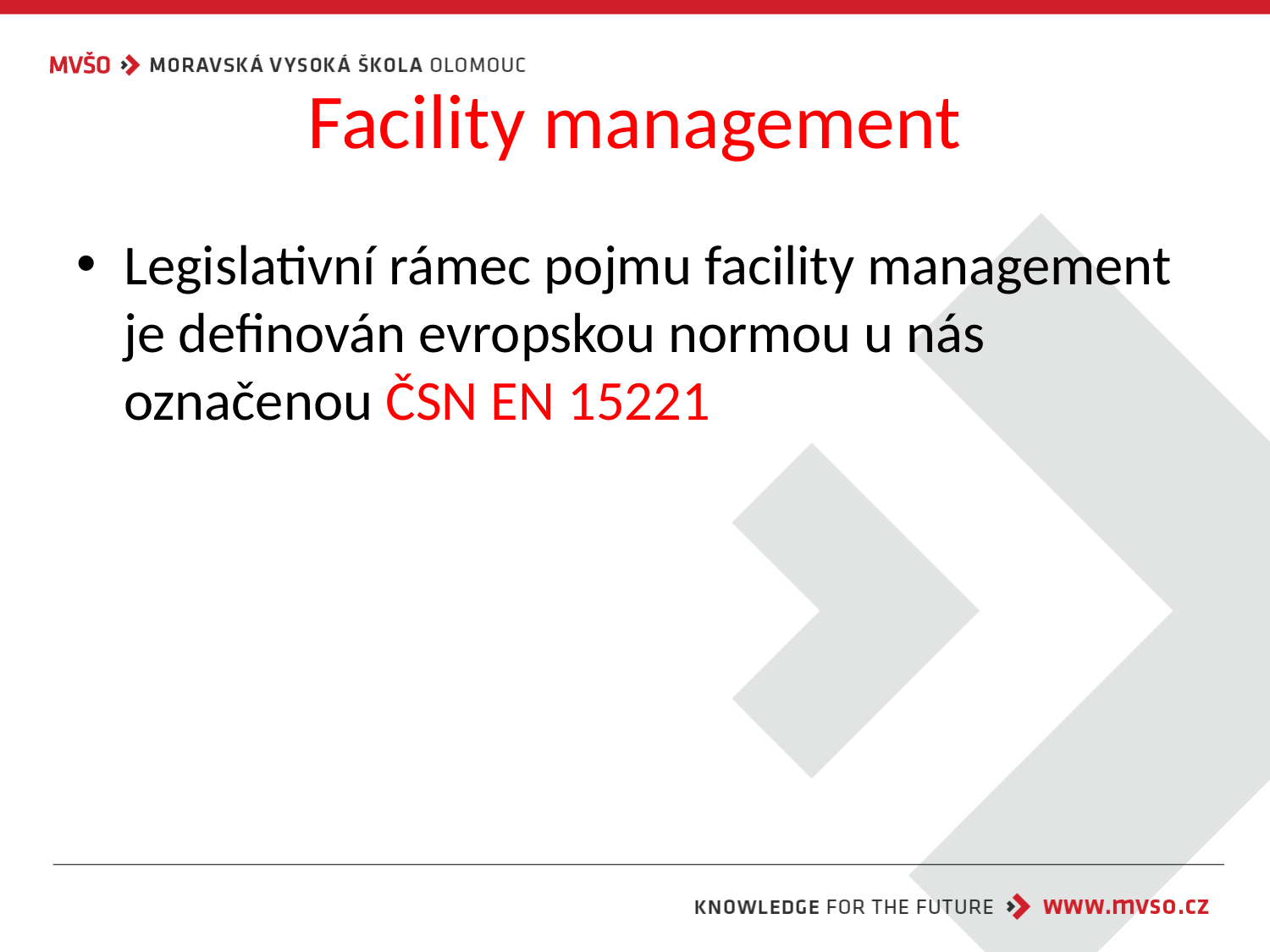

# Facility management
Legislativní rámec pojmu facility management je definován evropskou normou u nás označenou ČSN EN 15221